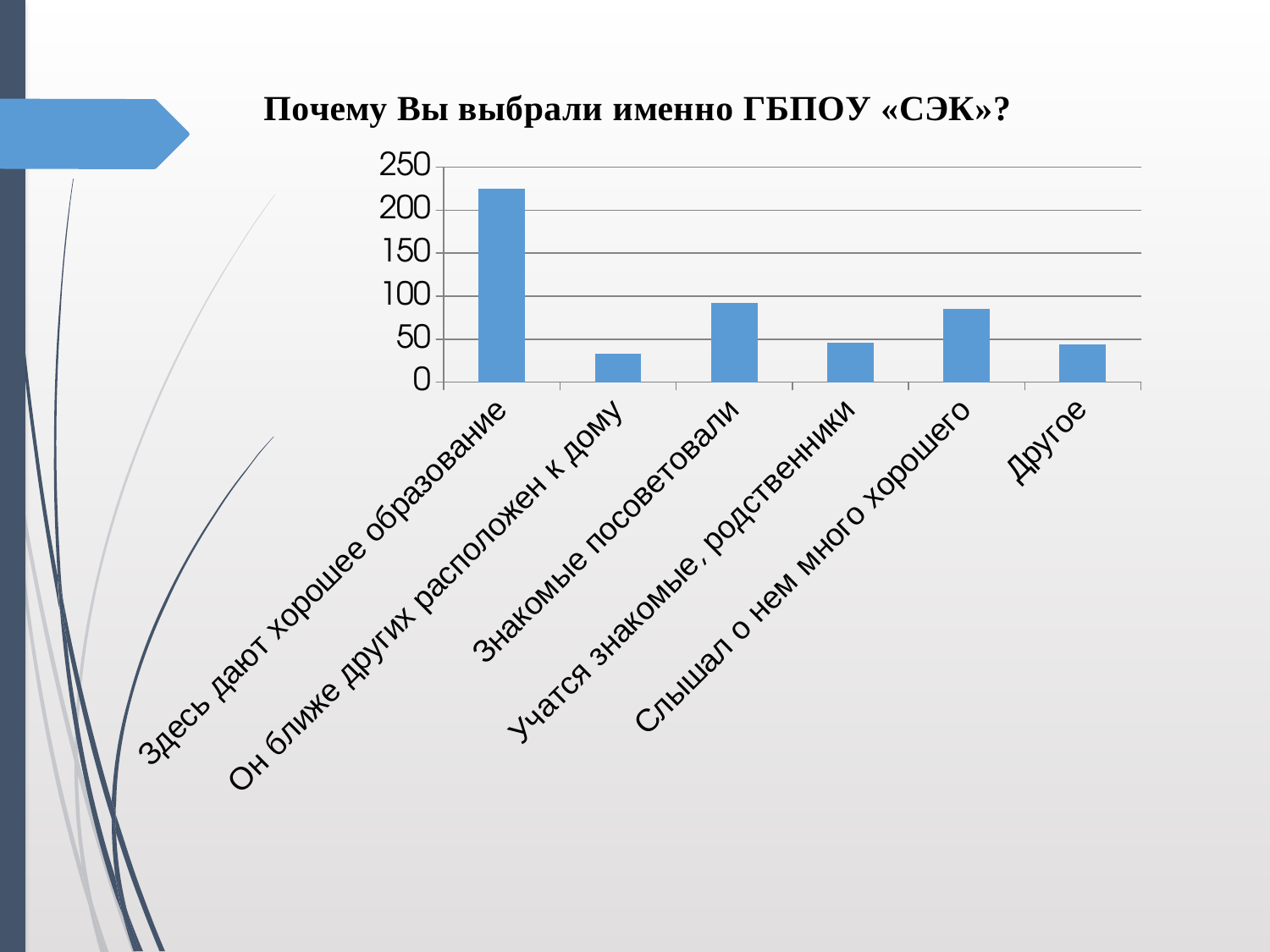

### Chart:

| Category | Почему Вы выбрали именно ГБПОУ «СЭК»? |
|---|---|
| Здесь дают хорошее образование | 225.0 |
| Он ближе других расположен к дому | 33.0 |
| Знакомые посоветовали | 92.0 |
| Учатся знакомые, родственники | 46.0 |
| Слышал о нем много хорошего | 85.0 |
| Другое | 44.0 |